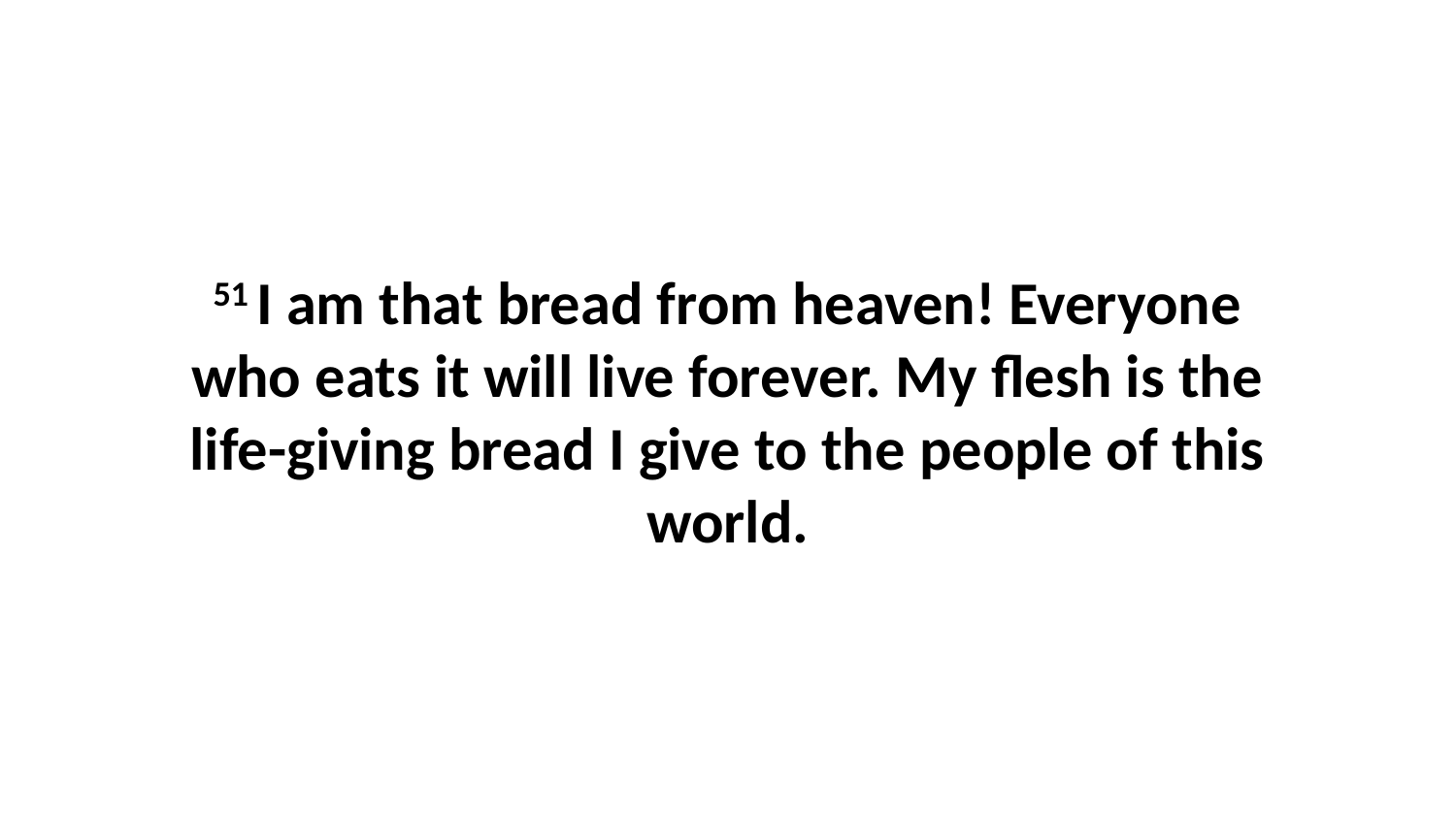

51 I am that bread from heaven! Everyone who eats it will live forever. My flesh is the life-giving bread I give to the people of this world.